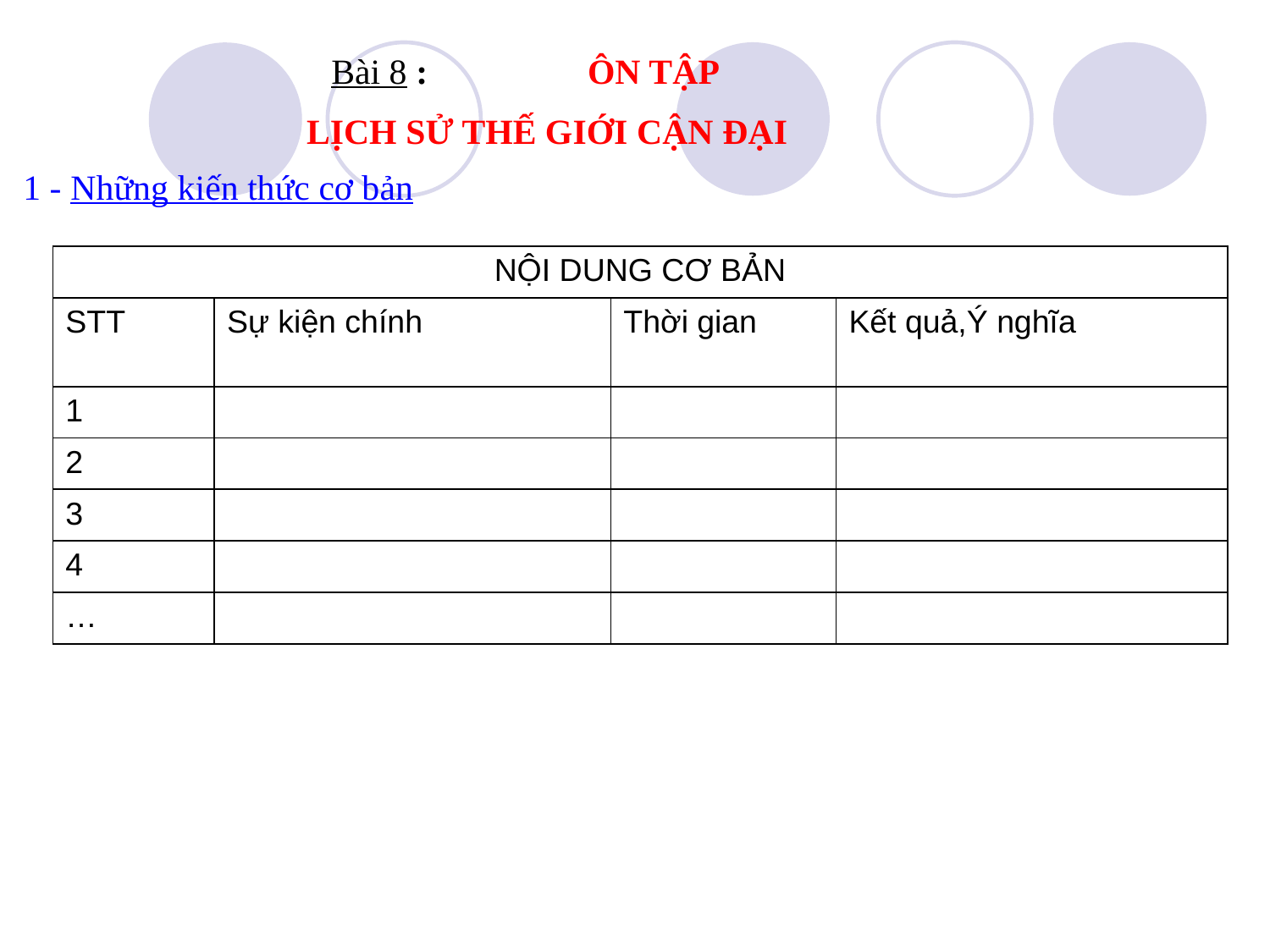

Bài 8 :                  ÔN TẬP
          LỊCH SỬ THẾ GIỚI CẬN ĐẠI
1 - Những kiến thức cơ bản
| NỘI DUNG CƠ BẢN |  |  |  |
| --- | --- | --- | --- |
| STT | Sự kiện chính | Thời gian | Kết quả,Ý nghĩa |
| 1 |  |  |  |
| 2 |  |  |  |
| 3 |  |  |  |
| 4 |  |  |  |
| … |  |  |  |